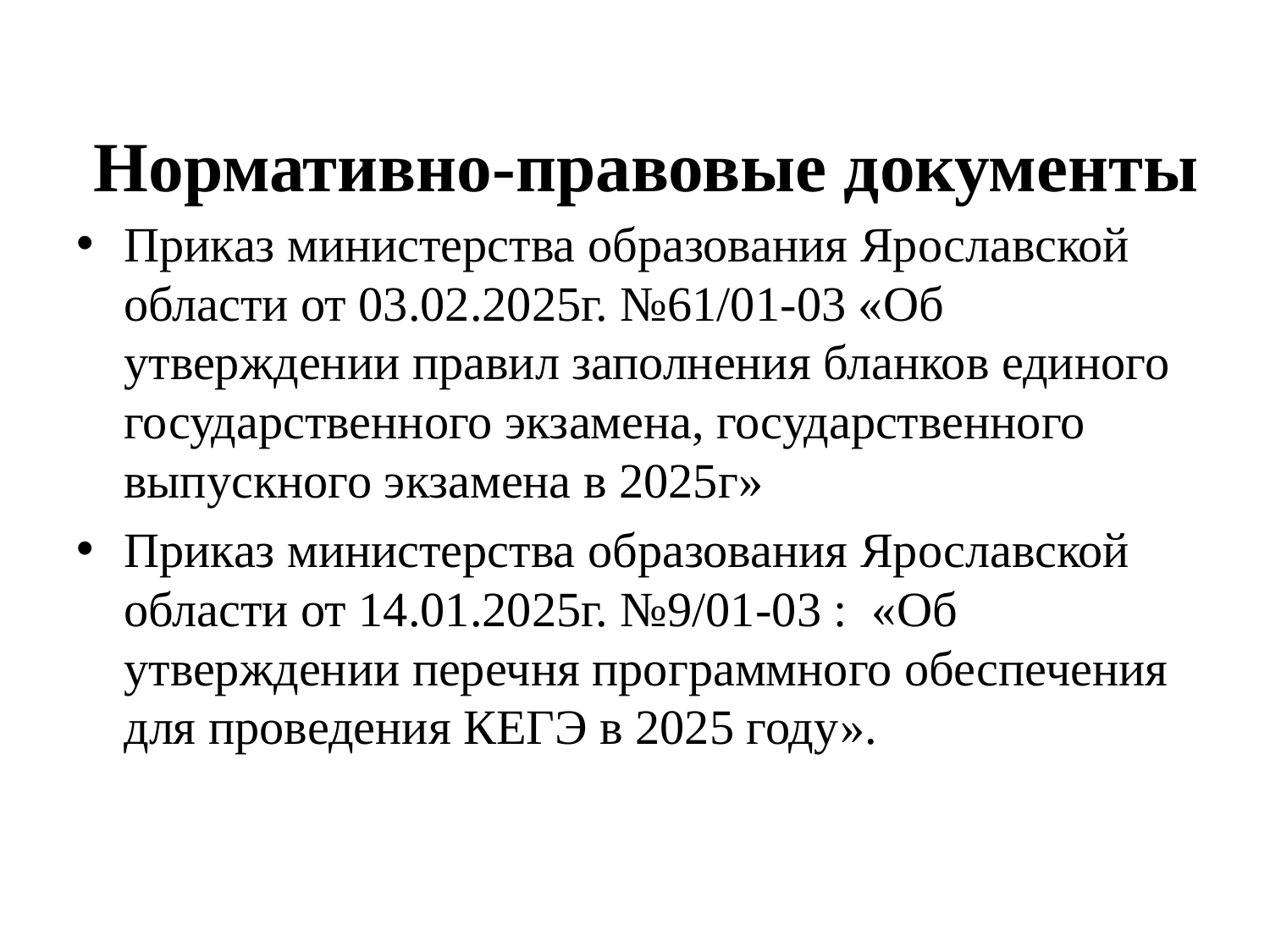

# Нормативно-правовые документы
Приказ министерства образования Ярославской области от 03.02.2025г. №61/01-03 «Об утверждении правил заполнения бланков единого государственного экзамена, государственного выпускного экзамена в 2025г»
Приказ министерства образования Ярославской области от 14.01.2025г. №9/01-03 :  «Об утверждении перечня программного обеспечения  для проведения КЕГЭ в 2025 году».